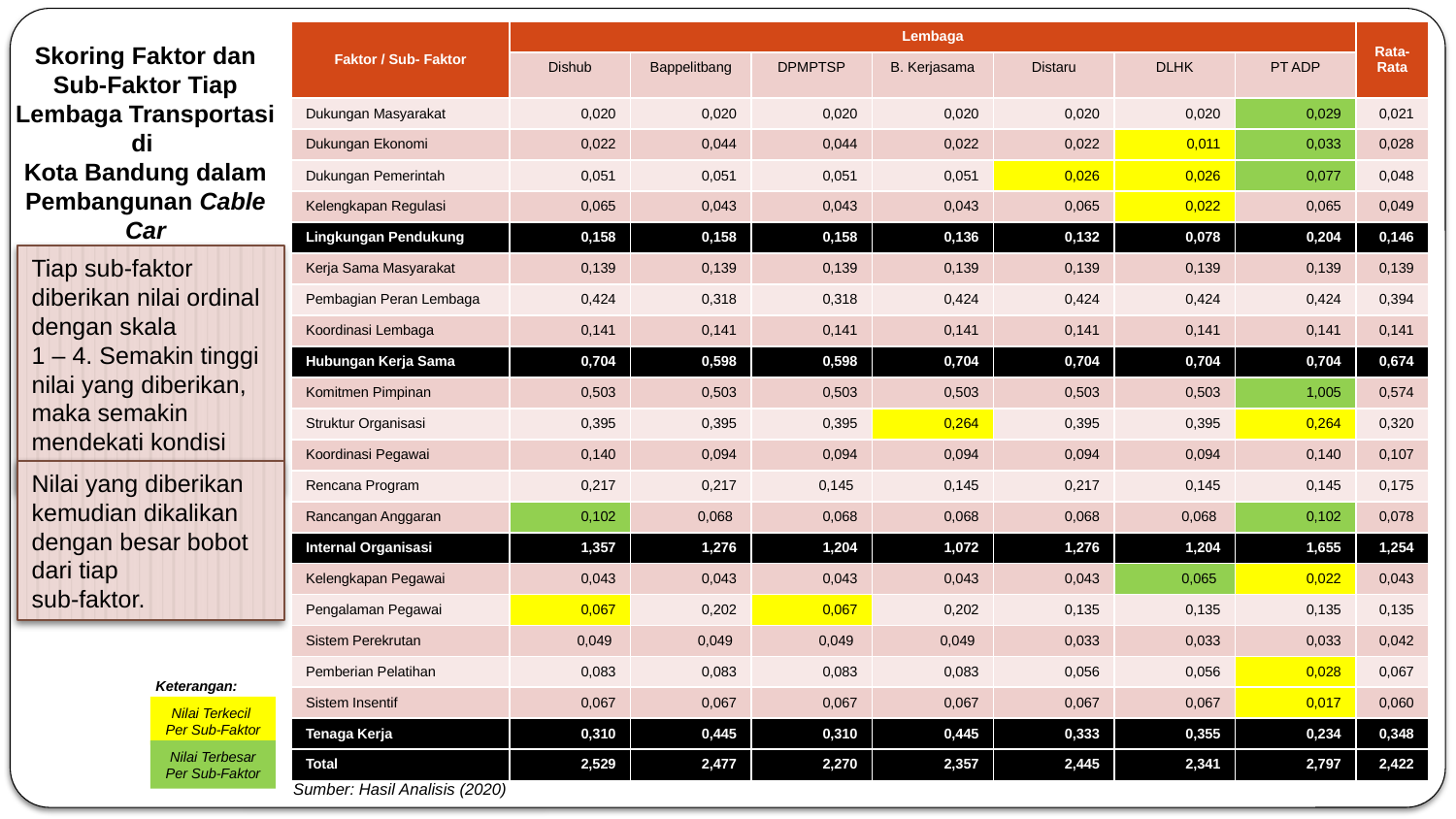

| Faktor / Sub- Faktor | Lembaga |  |  |  |  |  |  | Rata-Rata |
| --- | --- | --- | --- | --- | --- | --- | --- | --- |
|  | Dishub | Bappelitbang | DPMPTSP | B. Kerjasama | Distaru | DLHK | PT ADP |  |
| Dukungan Masyarakat | 0,020 | 0,020 | 0,020 | 0,020 | 0,020 | 0,020 | 0,029 | 0,021 |
| Dukungan Ekonomi | 0,022 | 0,044 | 0,044 | 0,022 | 0,022 | 0,011 | 0,033 | 0,028 |
| Dukungan Pemerintah | 0,051 | 0,051 | 0,051 | 0,051 | 0,026 | 0,026 | 0,077 | 0,048 |
| Kelengkapan Regulasi | 0,065 | 0,043 | 0,043 | 0,043 | 0,065 | 0,022 | 0,065 | 0,049 |
| Lingkungan Pendukung | 0,158 | 0,158 | 0,158 | 0,136 | 0,132 | 0,078 | 0,204 | 0,146 |
| Kerja Sama Masyarakat | 0,139 | 0,139 | 0,139 | 0,139 | 0,139 | 0,139 | 0,139 | 0,139 |
| Pembagian Peran Lembaga | 0,424 | 0,318 | 0,318 | 0,424 | 0,424 | 0,424 | 0,424 | 0,394 |
| Koordinasi Lembaga | 0,141 | 0,141 | 0,141 | 0,141 | 0,141 | 0,141 | 0,141 | 0,141 |
| Hubungan Kerja Sama | 0,704 | 0,598 | 0,598 | 0,704 | 0,704 | 0,704 | 0,704 | 0,674 |
| Komitmen Pimpinan | 0,503 | 0,503 | 0,503 | 0,503 | 0,503 | 0,503 | 1,005 | 0,574 |
| Struktur Organisasi | 0,395 | 0,395 | 0,395 | 0,264 | 0,395 | 0,395 | 0,264 | 0,320 |
| Koordinasi Pegawai | 0,140 | 0,094 | 0,094 | 0,094 | 0,094 | 0,094 | 0,140 | 0,107 |
| Rencana Program | 0,217 | 0,217 | 0,145 | 0,145 | 0,217 | 0,145 | 0,145 | 0,175 |
| Rancangan Anggaran | 0,102 | 0,068 | 0,068 | 0,068 | 0,068 | 0,068 | 0,102 | 0,078 |
| Internal Organisasi | 1,357 | 1,276 | 1,204 | 1,072 | 1,276 | 1,204 | 1,655 | 1,254 |
| Kelengkapan Pegawai | 0,043 | 0,043 | 0,043 | 0,043 | 0,043 | 0,065 | 0,022 | 0,043 |
| Pengalaman Pegawai | 0,067 | 0,202 | 0,067 | 0,202 | 0,135 | 0,135 | 0,135 | 0,135 |
| Sistem Perekrutan | 0,049 | 0,049 | 0,049 | 0,049 | 0,033 | 0,033 | 0,033 | 0,042 |
| Pemberian Pelatihan | 0,083 | 0,083 | 0,083 | 0,083 | 0,056 | 0,056 | 0,028 | 0,067 |
| Sistem Insentif | 0,067 | 0,067 | 0,067 | 0,067 | 0,067 | 0,067 | 0,017 | 0,060 |
| Tenaga Kerja | 0,310 | 0,445 | 0,310 | 0,445 | 0,333 | 0,355 | 0,234 | 0,348 |
| Total | 2,529 | 2,477 | 2,270 | 2,357 | 2,445 | 2,341 | 2,797 | 2,422 |
Skoring Faktor dan Sub-Faktor Tiap Lembaga Transportasi di
Kota Bandung dalam Pembangunan Cable Car
Tiap sub-faktor diberikan nilai ordinal dengan skala
1 – 4. Semakin tinggi nilai yang diberikan, maka semakin mendekati kondisi ideal.
Nilai yang diberikan kemudian dikalikan dengan besar bobot dari tiap
sub-faktor.
Keterangan:
Nilai Terkecil
Per Sub-Faktor
Nilai Terbesar Per Sub-Faktor
Sumber: Hasil Analisis (2020)